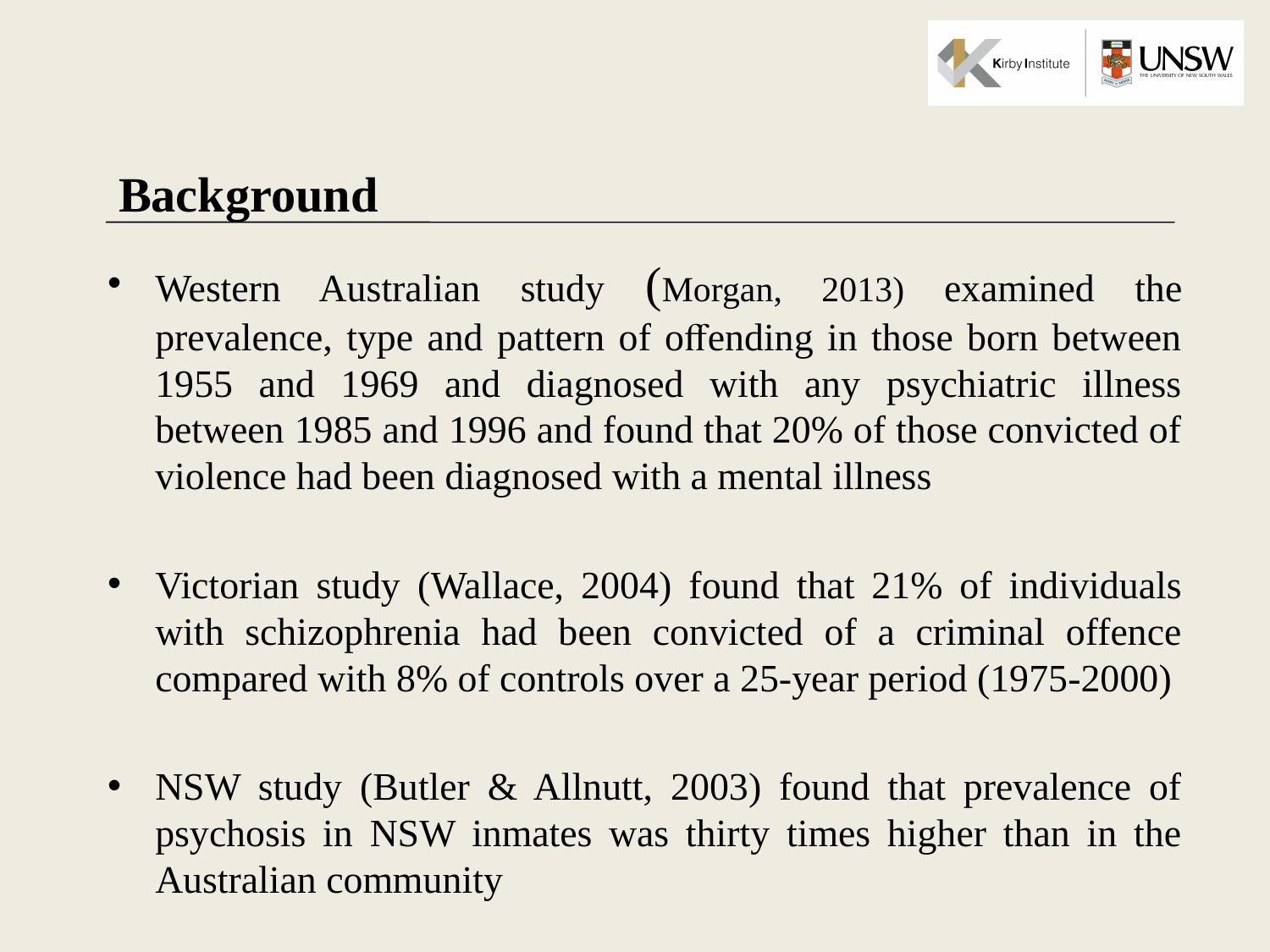

# Background
Western Australian study (Morgan, 2013) examined the prevalence, type and pattern of oﬀending in those born between 1955 and 1969 and diagnosed with any psychiatric illness between 1985 and 1996 and found that 20% of those convicted of violence had been diagnosed with a mental illness

Victorian study (Wallace, 2004) found that 21% of individuals with schizophrenia had been convicted of a criminal offence compared with 8% of controls over a 25-year period (1975-2000)

NSW study (Butler & Allnutt, 2003) found that prevalence of psychosis in NSW inmates was thirty times higher than in the Australian community